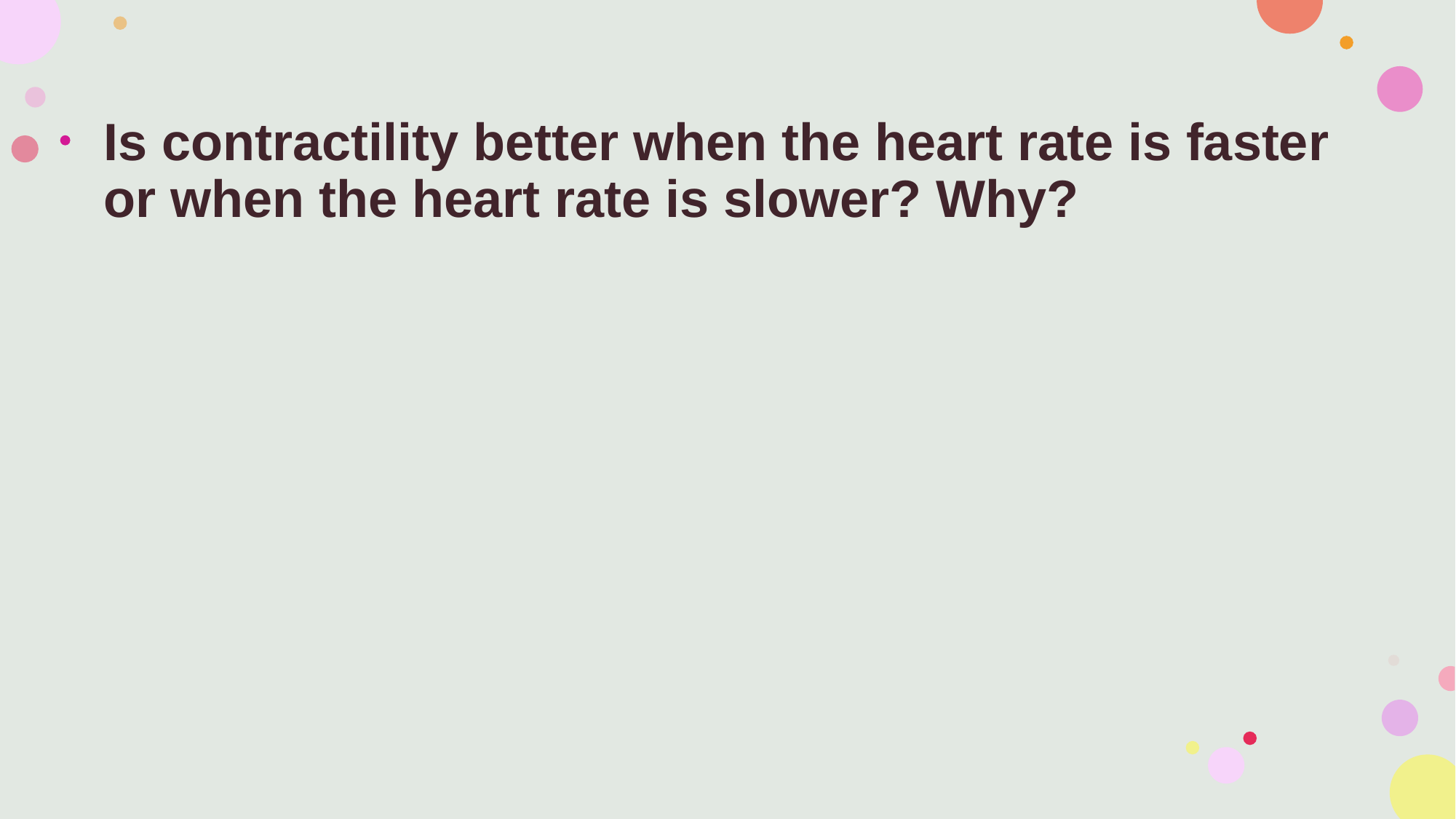

# Is contractility better when the heart rate is faster or when the heart rate is slower? Why?